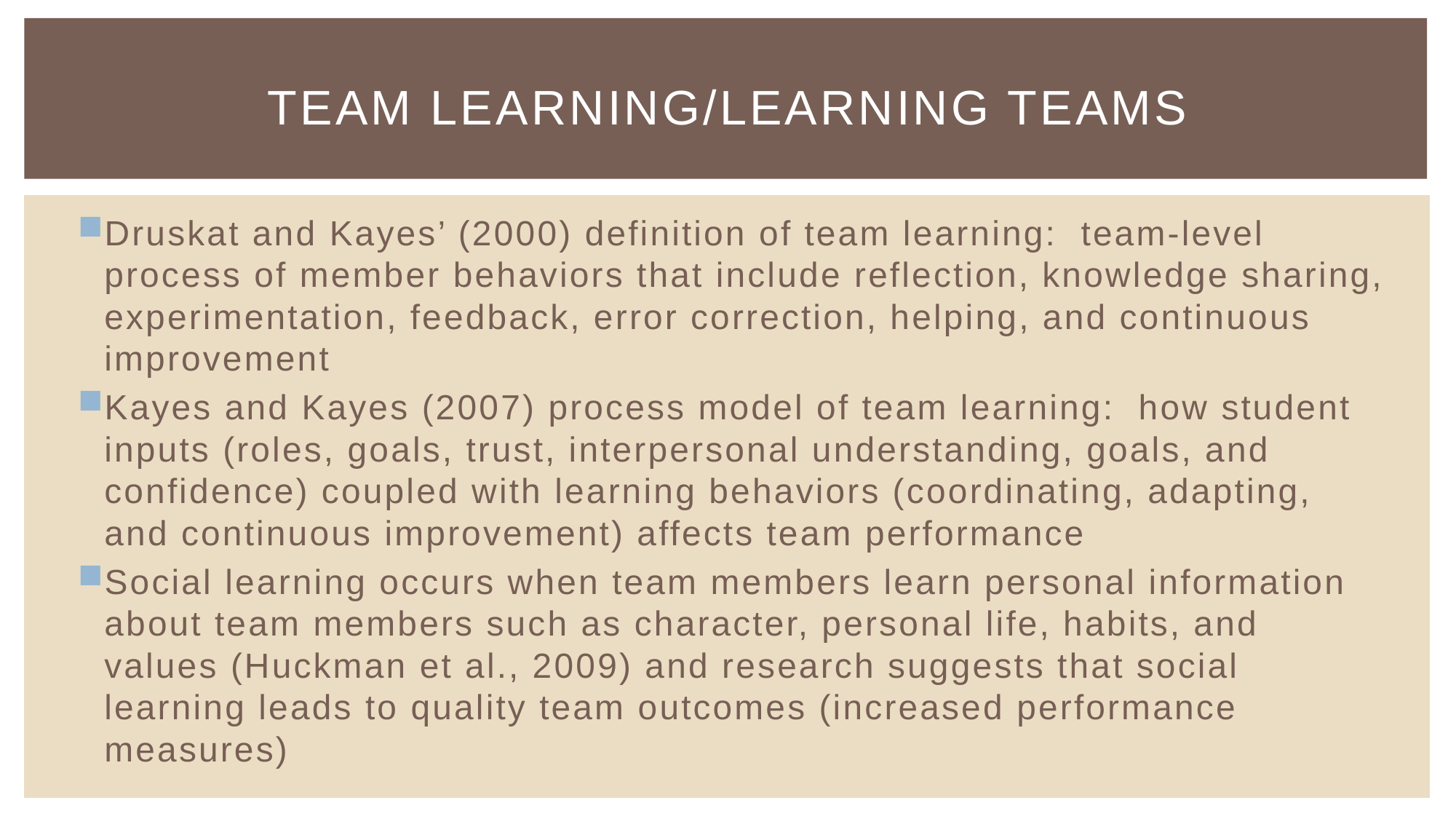

# Team Learning/Learning Teams
Druskat and Kayes’ (2000) definition of team learning:  team-level process of member behaviors that include reflection, knowledge sharing, experimentation, feedback, error correction, helping, and continuous improvement
Kayes and Kayes (2007) process model of team learning:  how student inputs (roles, goals, trust, interpersonal understanding, goals, and confidence) coupled with learning behaviors (coordinating, adapting, and continuous improvement) affects team performance
Social learning occurs when team members learn personal information about team members such as character, personal life, habits, and values (Huckman et al., 2009) and research suggests that social learning leads to quality team outcomes (increased performance measures)